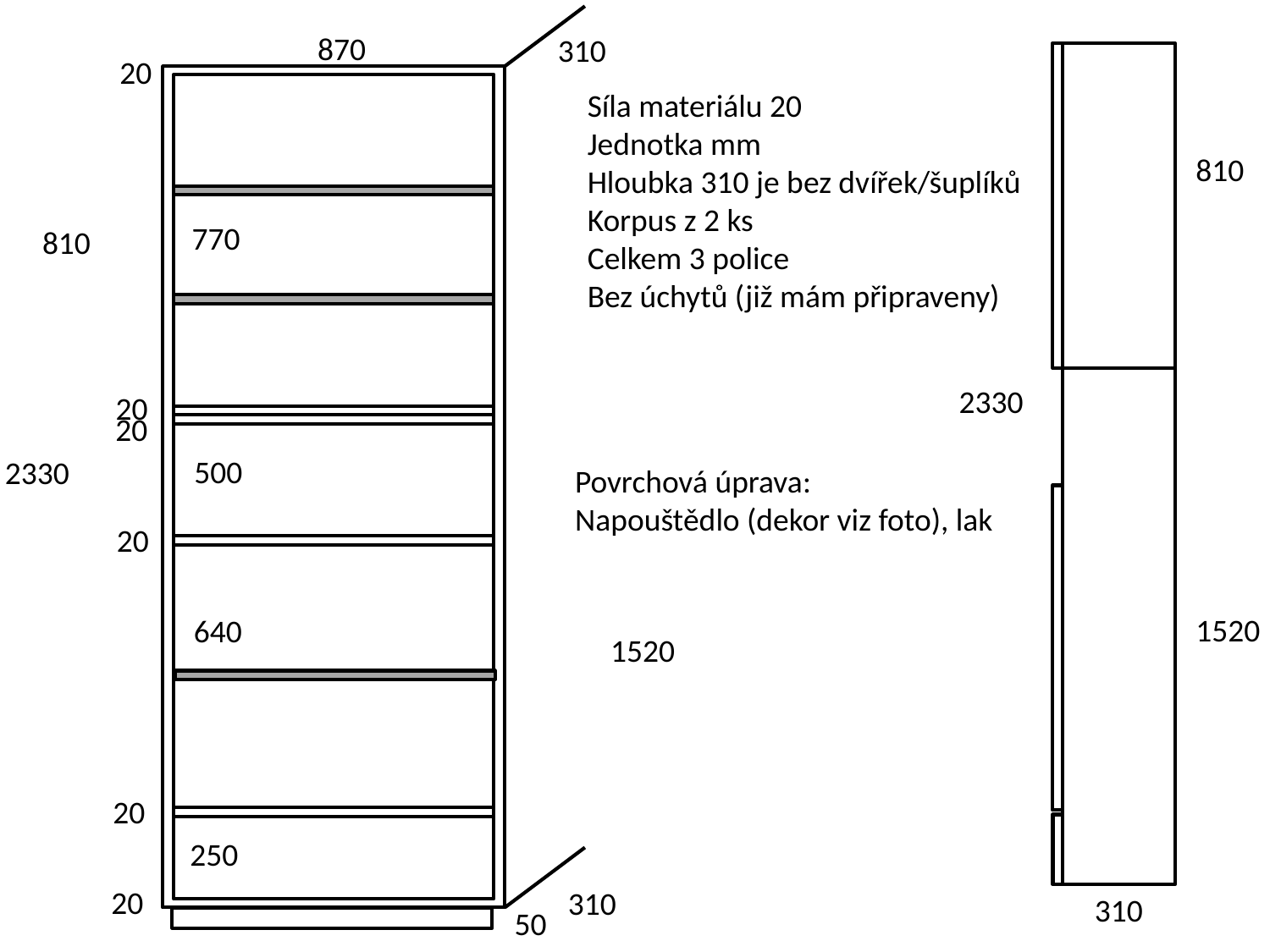

870
310

20

11
Síla materiálu 20
Jednotka mm
Hloubka 310 je bez dvířek/šuplíků
Korpus z 2 ks
Celkem 3 police
Bez úchytů (již mám připraveny)
810

770

810

2330
20

20

500
2330
Povrchová úprava:
Napouštědlo (dekor viz foto), lak

20

1520
640

1520

20

250
20

310
310
50